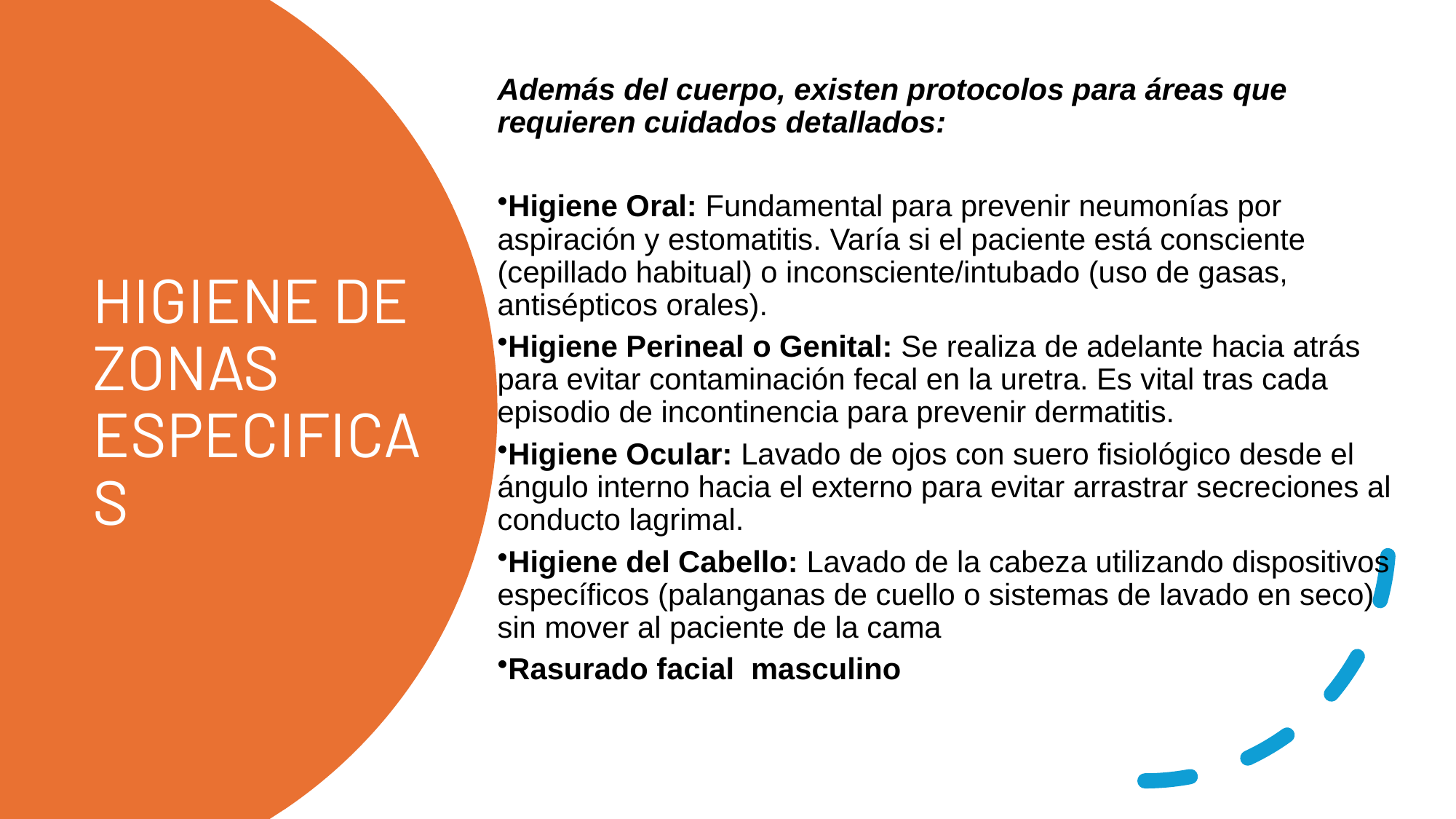

Además del cuerpo, existen protocolos para áreas que requieren cuidados detallados:

Higiene Oral: Fundamental para prevenir neumonías por aspiración y estomatitis. Varía si el paciente está consciente (cepillado habitual) o inconsciente/intubado (uso de gasas, antisépticos orales).
Higiene Perineal o Genital: Se realiza de adelante hacia atrás para evitar contaminación fecal en la uretra. Es vital tras cada episodio de incontinencia para prevenir dermatitis.
Higiene Ocular: Lavado de ojos con suero fisiológico desde el ángulo interno hacia el externo para evitar arrastrar secreciones al conducto lagrimal.
Higiene del Cabello: Lavado de la cabeza utilizando dispositivos específicos (palanganas de cuello o sistemas de lavado en seco) sin mover al paciente de la cama
Rasurado facial  masculino

# HIGIENE DE ZONAS ESPECIFICAS